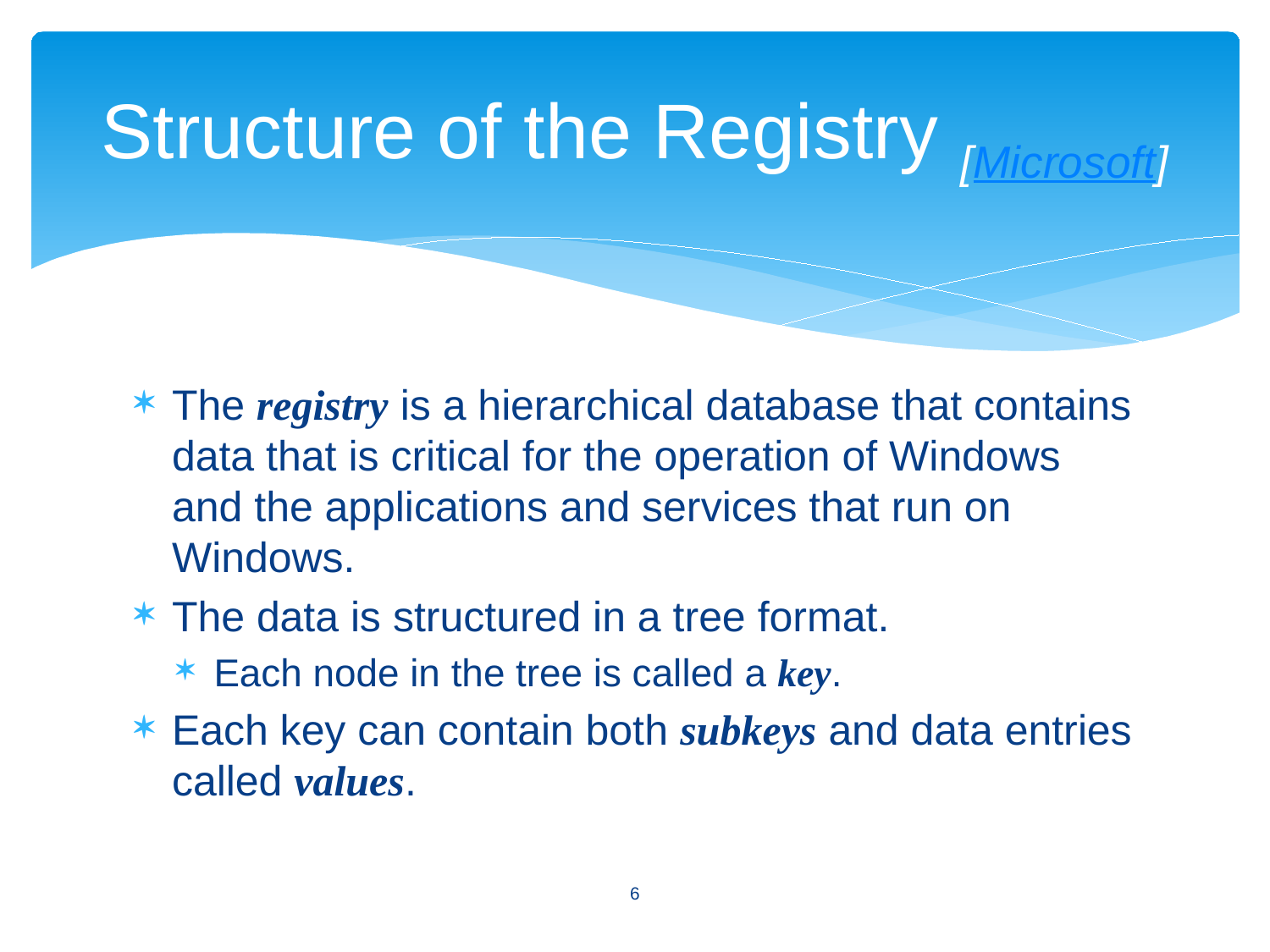

# Structure of the Registry [Microsoft]
The registry is a hierarchical database that contains data that is critical for the operation of Windows and the applications and services that run on Windows.
The data is structured in a tree format.
Each node in the tree is called a key.
Each key can contain both subkeys and data entries called values.
6